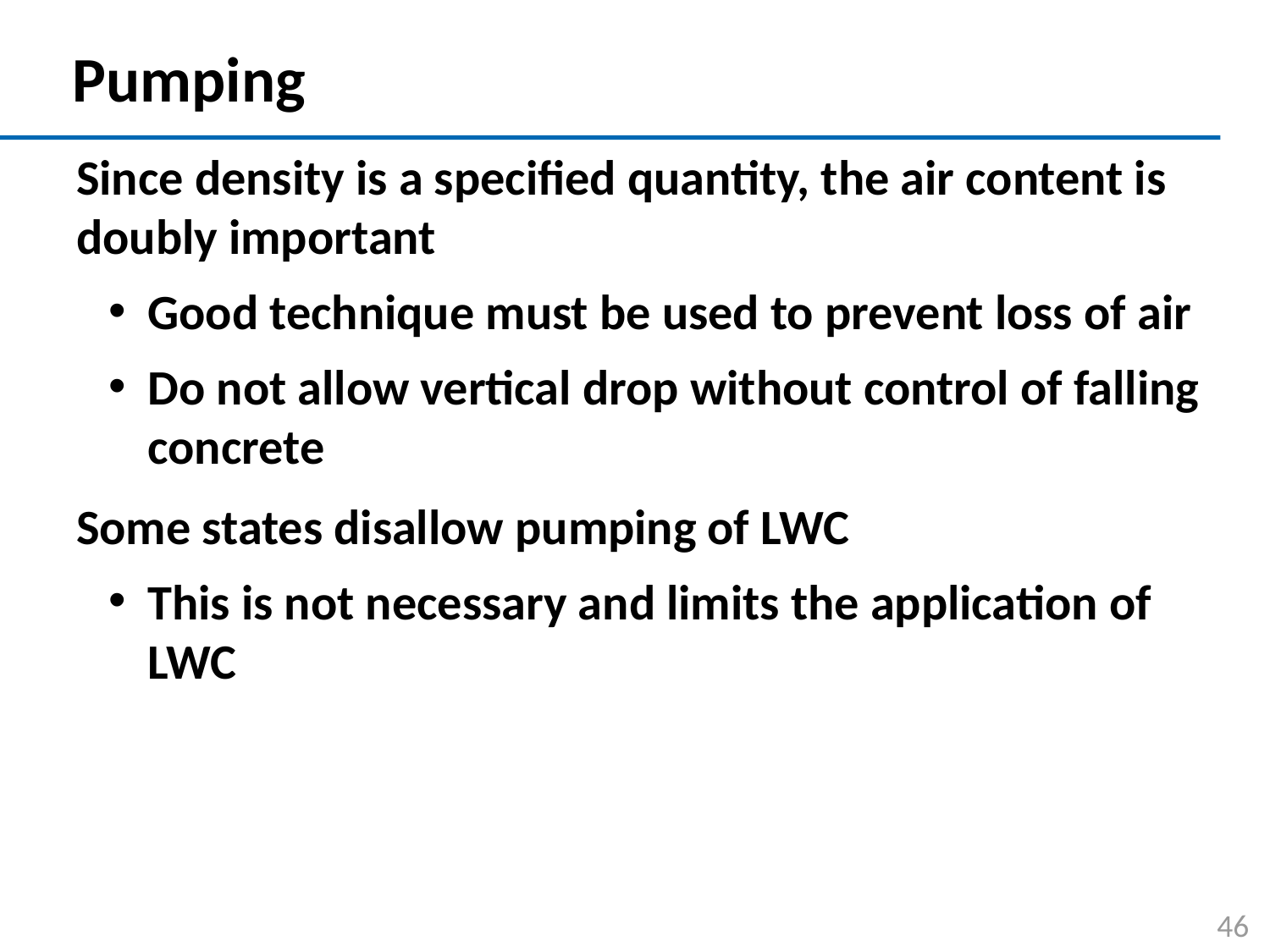

# Pumping
Since density is a specified quantity, the air content is doubly important
Good technique must be used to prevent loss of air
Do not allow vertical drop without control of falling concrete
Some states disallow pumping of LWC
This is not necessary and limits the application of LWC